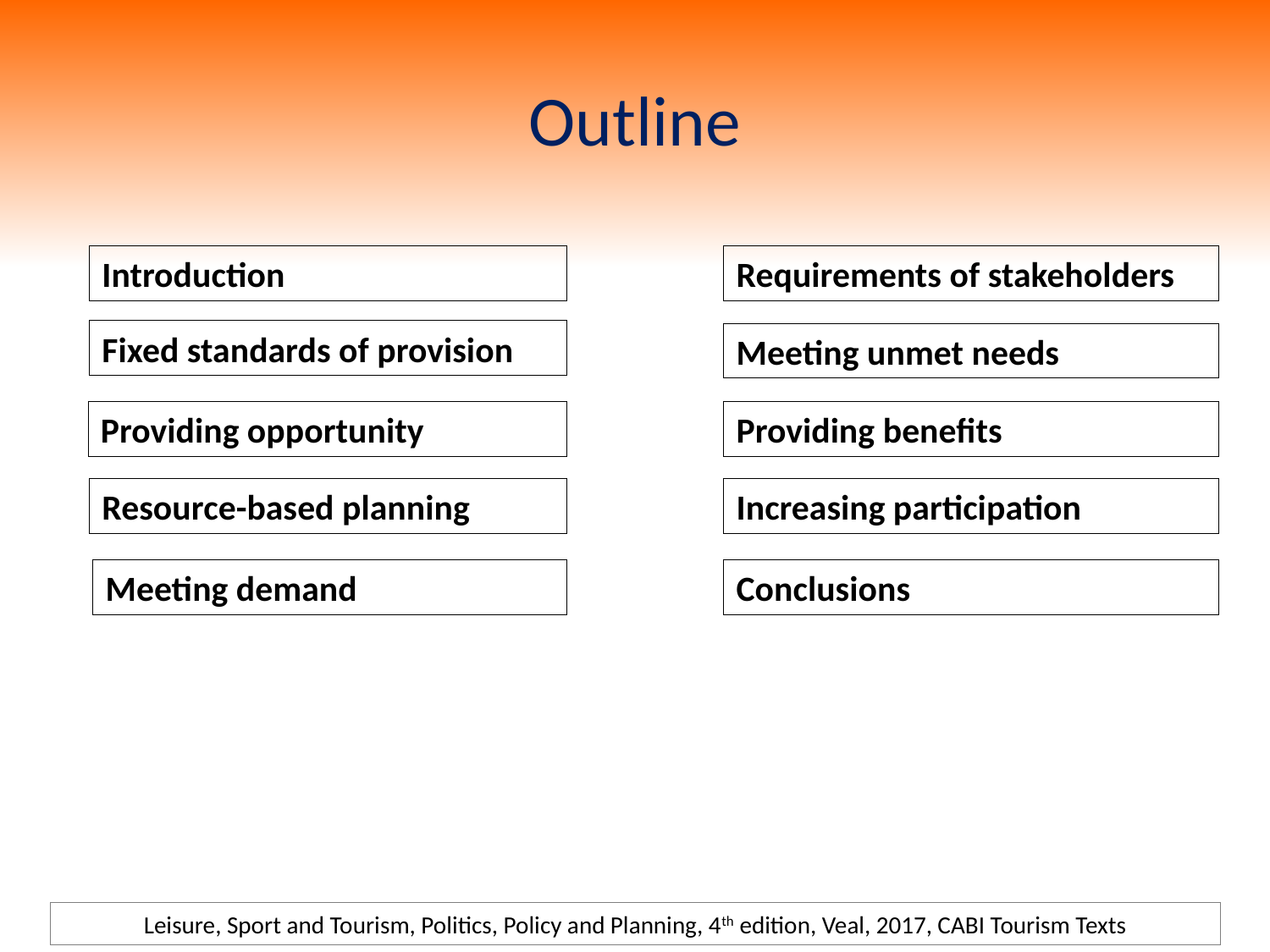

# Outline
Introduction
Requirements of stakeholders
Fixed standards of provision
Meeting unmet needs
Providing opportunity
Providing benefits
Resource-based planning
Increasing participation
Meeting demand
Conclusions
Leisure, Sport and Tourism, Politics, Policy and Planning, 4th edition, Veal, 2017, CABI Tourism Texts